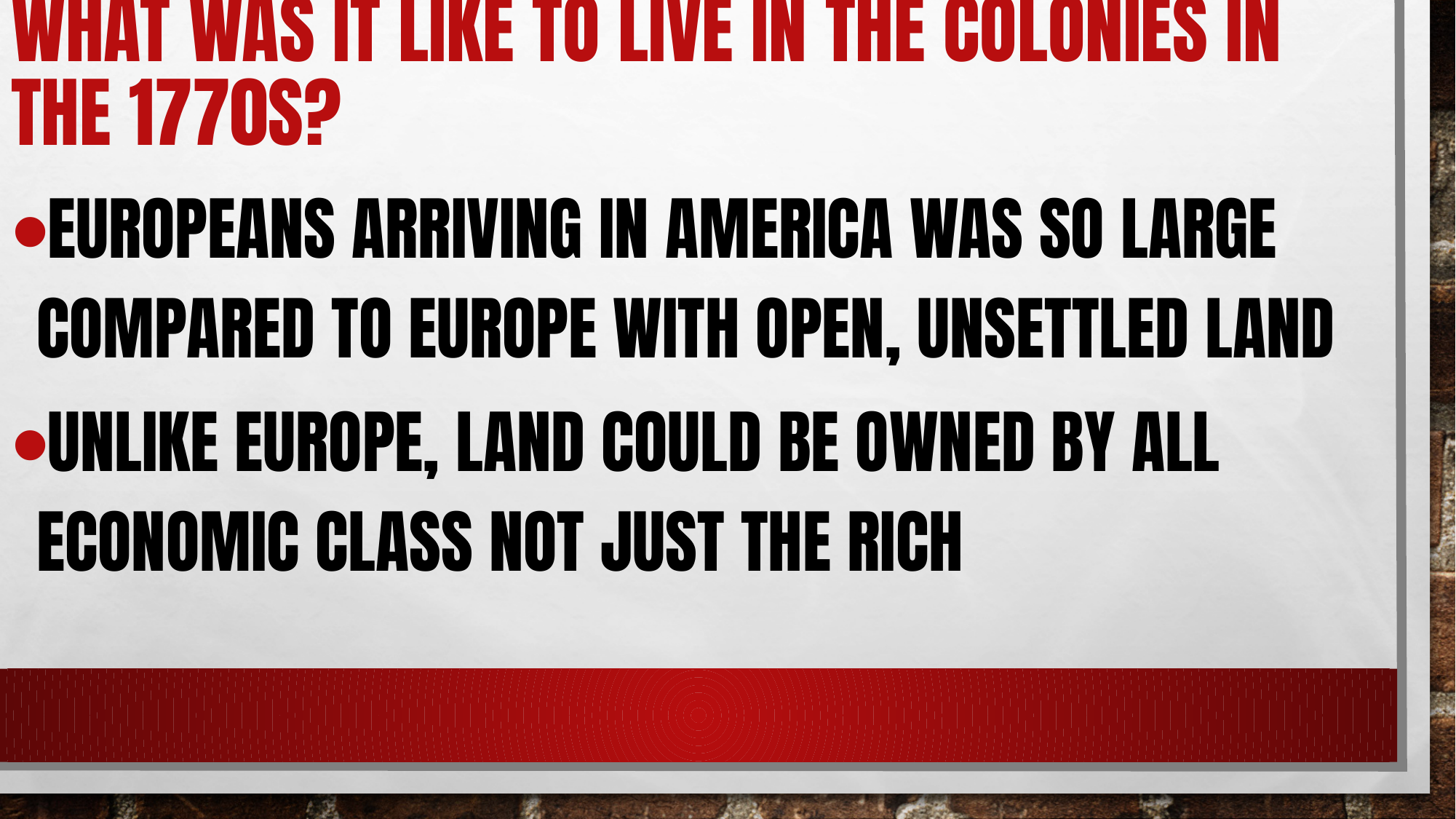

# What was it like to live in the colonies in the 1770s?
Europeans arriving in America was so large compared to Europe with open, unsettled land
Unlike Europe, land could be owned by all economic class not just the rich